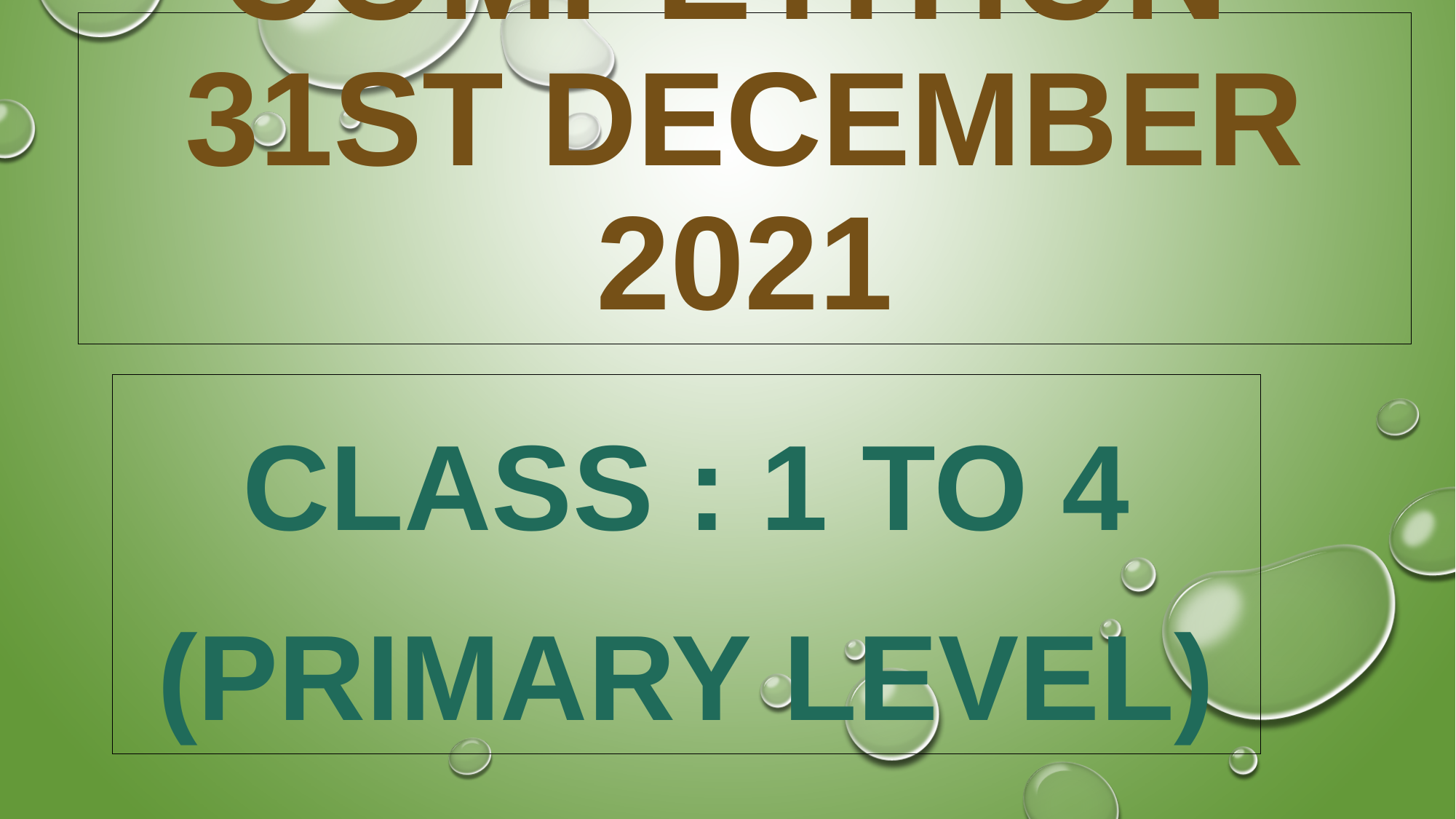

# Quiz Competition 31st December 2021
Class : 1 to 4
(Primary Level)